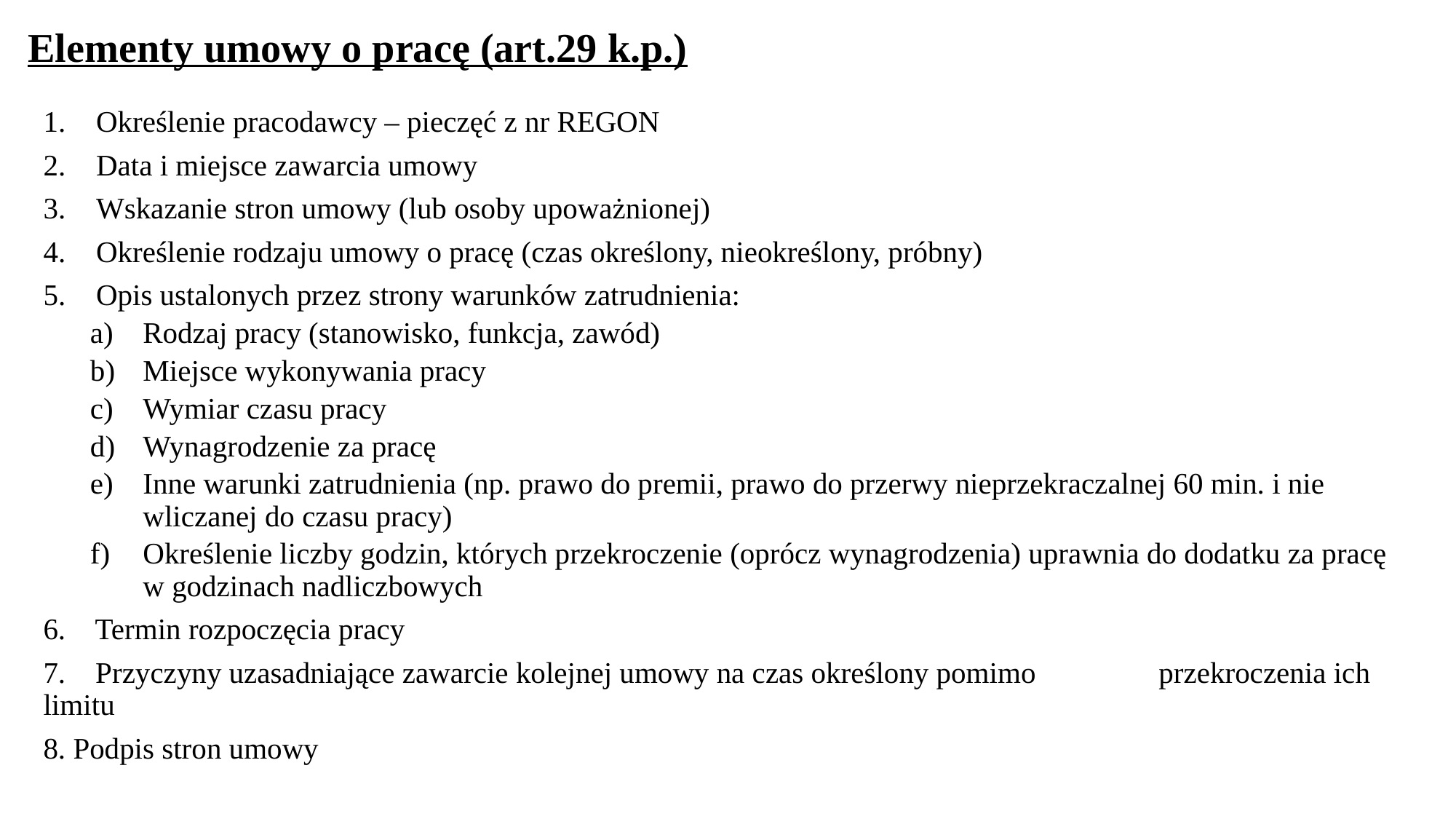

# Elementy umowy o pracę (art.29 k.p.)
Określenie pracodawcy – pieczęć z nr REGON
Data i miejsce zawarcia umowy
Wskazanie stron umowy (lub osoby upoważnionej)
Określenie rodzaju umowy o pracę (czas określony, nieokreślony, próbny)
Opis ustalonych przez strony warunków zatrudnienia:
Rodzaj pracy (stanowisko, funkcja, zawód)
Miejsce wykonywania pracy
Wymiar czasu pracy
Wynagrodzenie za pracę
Inne warunki zatrudnienia (np. prawo do premii, prawo do przerwy nieprzekraczalnej 60 min. i nie wliczanej do czasu pracy)
Określenie liczby godzin, których przekroczenie (oprócz wynagrodzenia) uprawnia do dodatku za pracę w godzinach nadliczbowych
6.    Termin rozpoczęcia pracy
7.    Przyczyny uzasadniające zawarcie kolejnej umowy na czas określony pomimo                	przekroczenia ich limitu
8. Podpis stron umowy